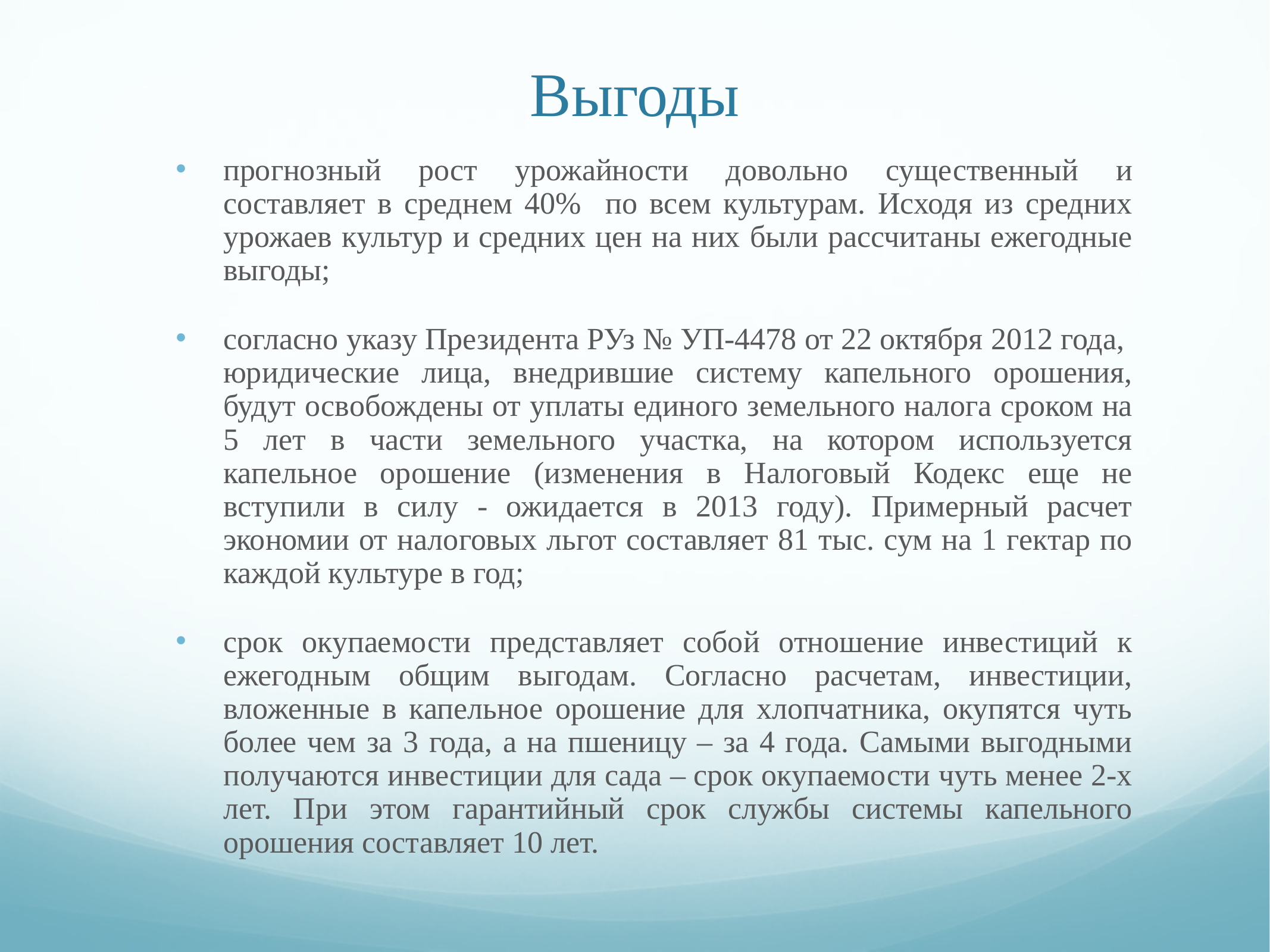

# Выгоды
прогнозный рост урожайности довольно существенный и составляет в среднем 40%  по всем культурам. Исходя из средних урожаев культур и средних цен на них были рассчитаны ежегодные выгоды;
согласно указу Президента РУз № УП-4478 от 22 октября 2012 года,  юридические лица, внедрившие систему капельного орошения, будут освобождены от уплаты единого земельного налога сроком на 5 лет в части земельного участка, на котором используется капельное орошение (изменения в Налоговый Кодекс еще не вступили в силу - ожидается в 2013 году). Примерный расчет экономии от налоговых льгот составляет 81 тыс. сум на 1 гектар по каждой культуре в год;
срок окупаемости представляет собой отношение инвестиций к ежегодным общим выгодам. Согласно расчетам, инвестиции, вложенные в капельное орошение для хлопчатника, окупятся чуть более чем за 3 года, а на пшеницу – за 4 года. Самыми выгодными получаются инвестиции для сада – срок окупаемости чуть менее 2-х лет. При этом гарантийный срок службы системы капельного орошения составляет 10 лет.